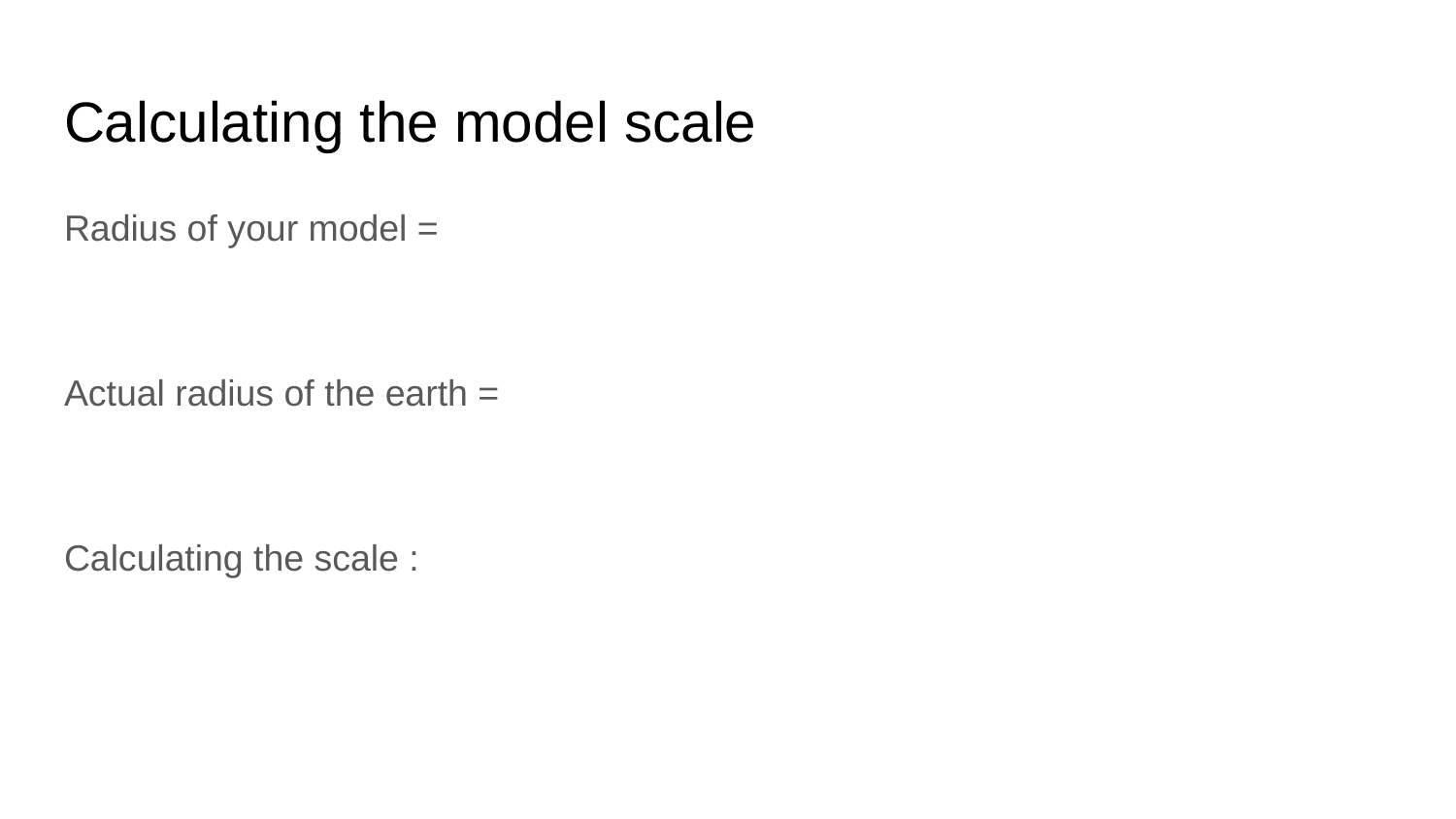

# Calculating the model scale
Radius of your model =

Actual radius of the earth =

Calculating the scale :